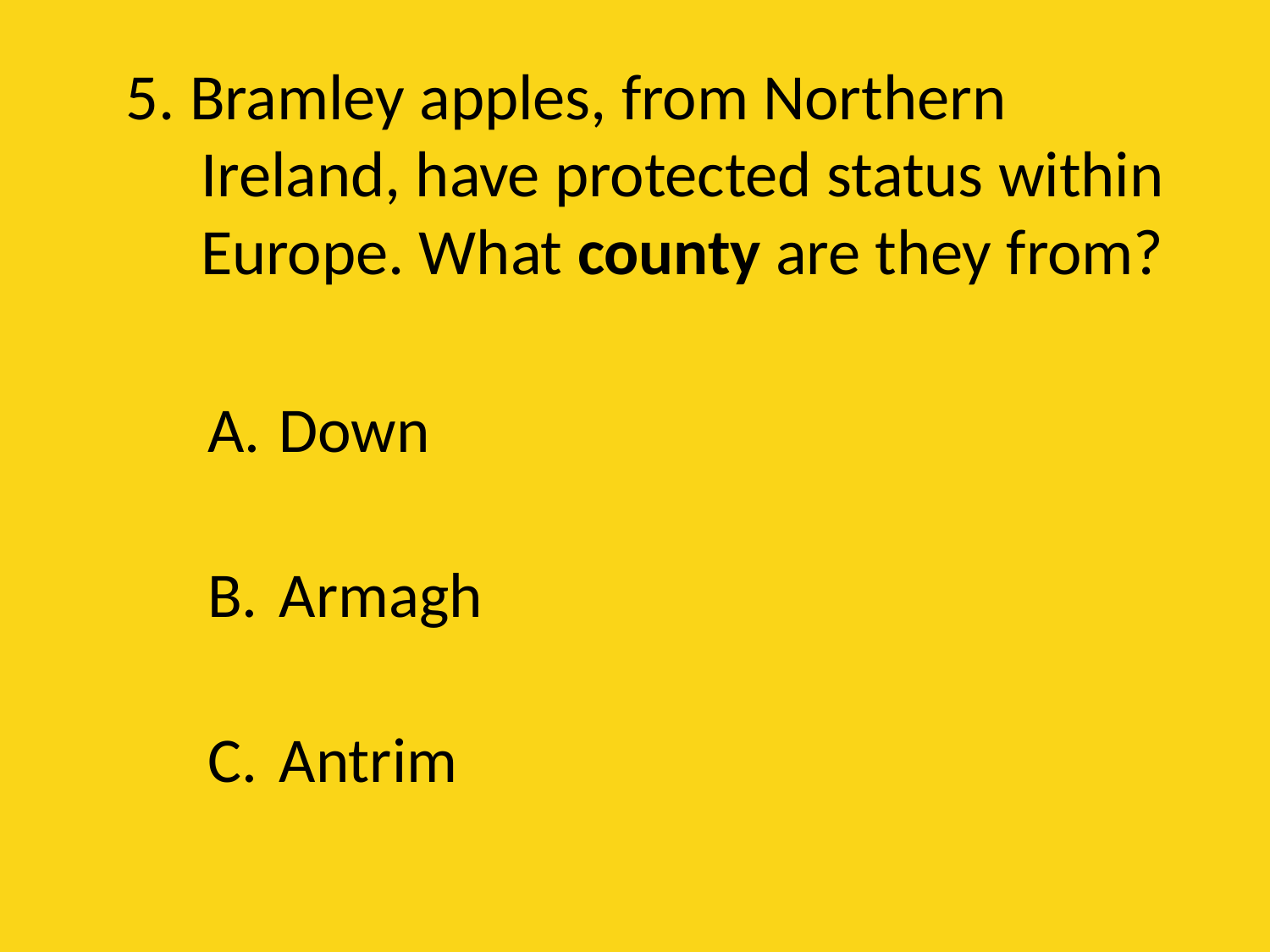

# 5. Bramley apples, from Northern Ireland, have protected status within Europe. What county are they from?
Down
Armagh
Antrim